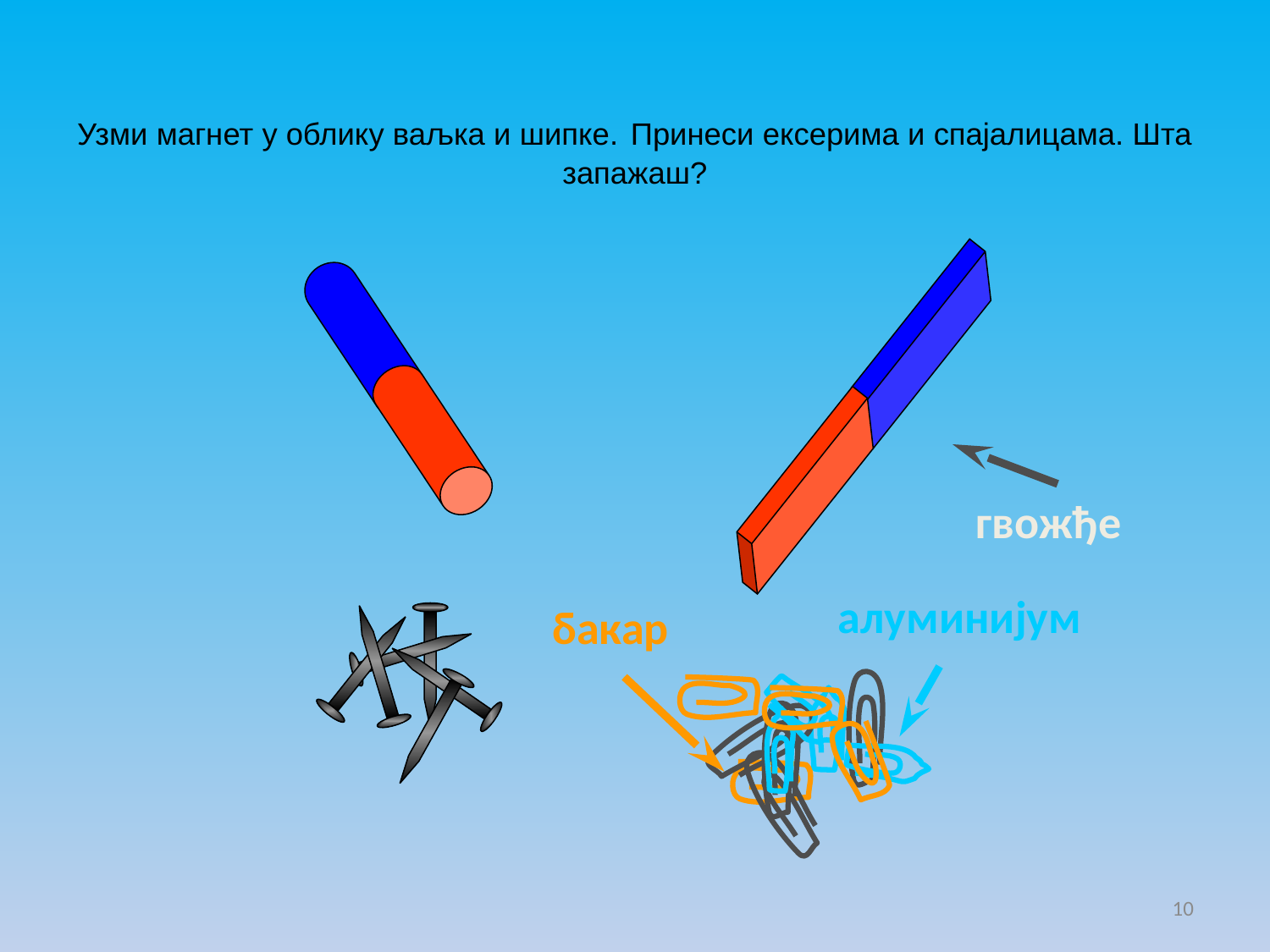

# Узми магнет у облику ваљка и шипке. Принеси ексерима и спајалицама. Шта запажаш?

гвожђе
алуминијум
бакар

10